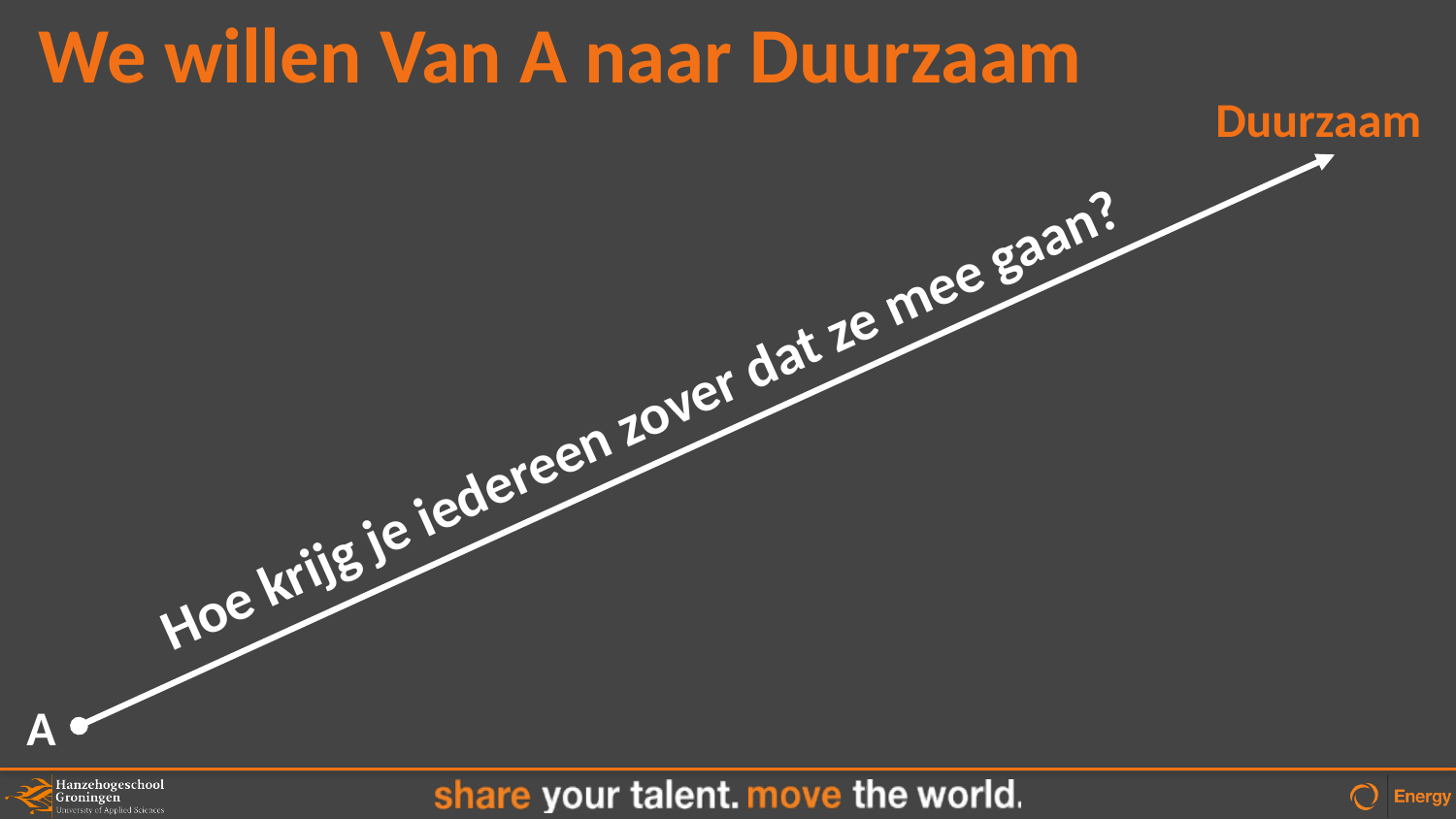

# We willen Van A naar Duurzaam
Duurzaam
Hoe krijg je iedereen zover dat ze mee gaan?
A